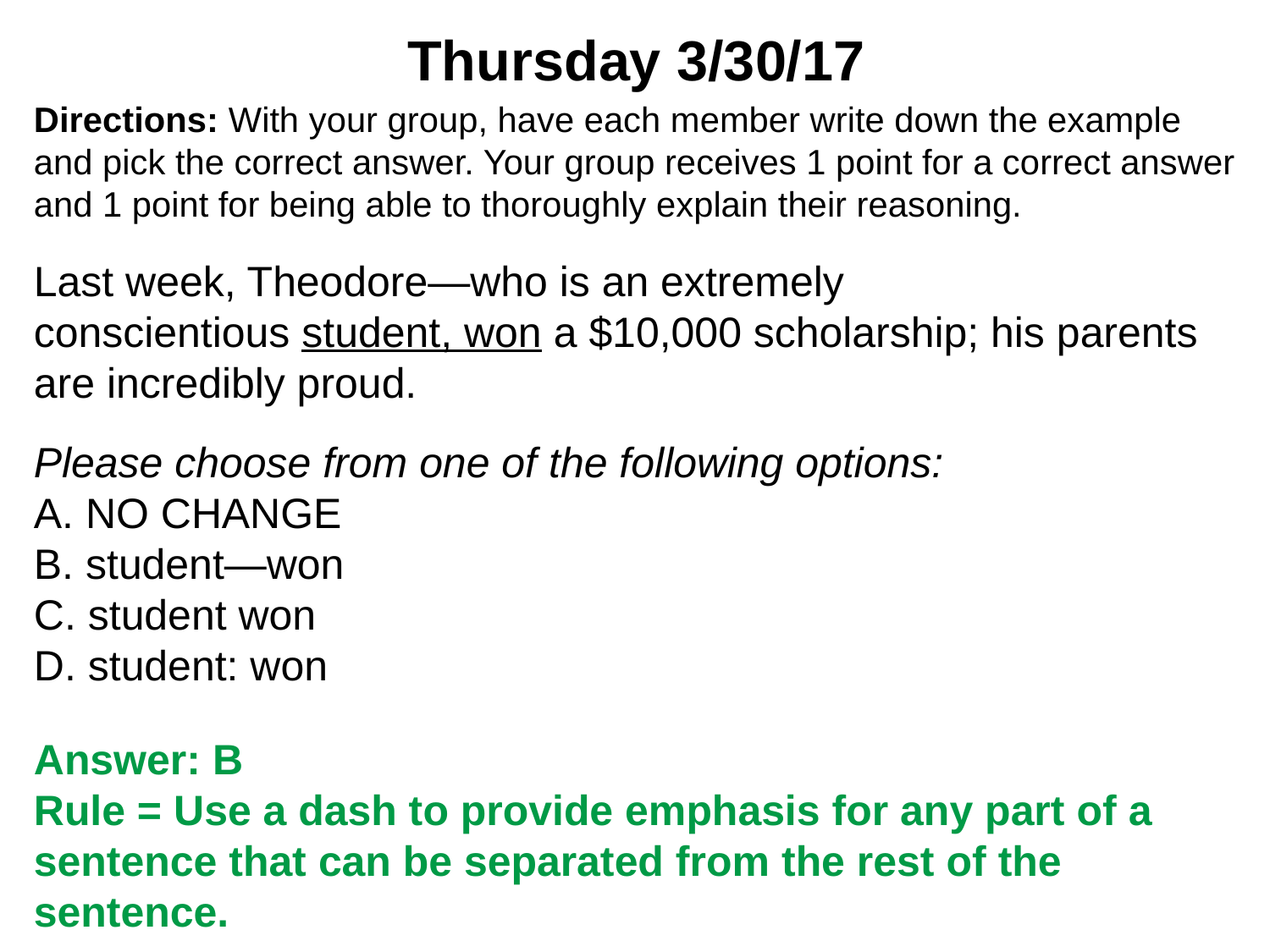

# Thursday 3/30/17
Directions: With your group, have each member write down the example and pick the correct answer. Your group receives 1 point for a correct answer and 1 point for being able to thoroughly explain their reasoning.

Last week, Theodore—who is an extremely conscientious student, won a $10,000 scholarship; his parents are incredibly proud.

Please choose from one of the following options:
A. NO CHANGE
B. student—won
C. student won
D. student: won

Answer: B
Rule = Use a dash to provide emphasis for any part of a sentence that can be separated from the rest of the sentence.